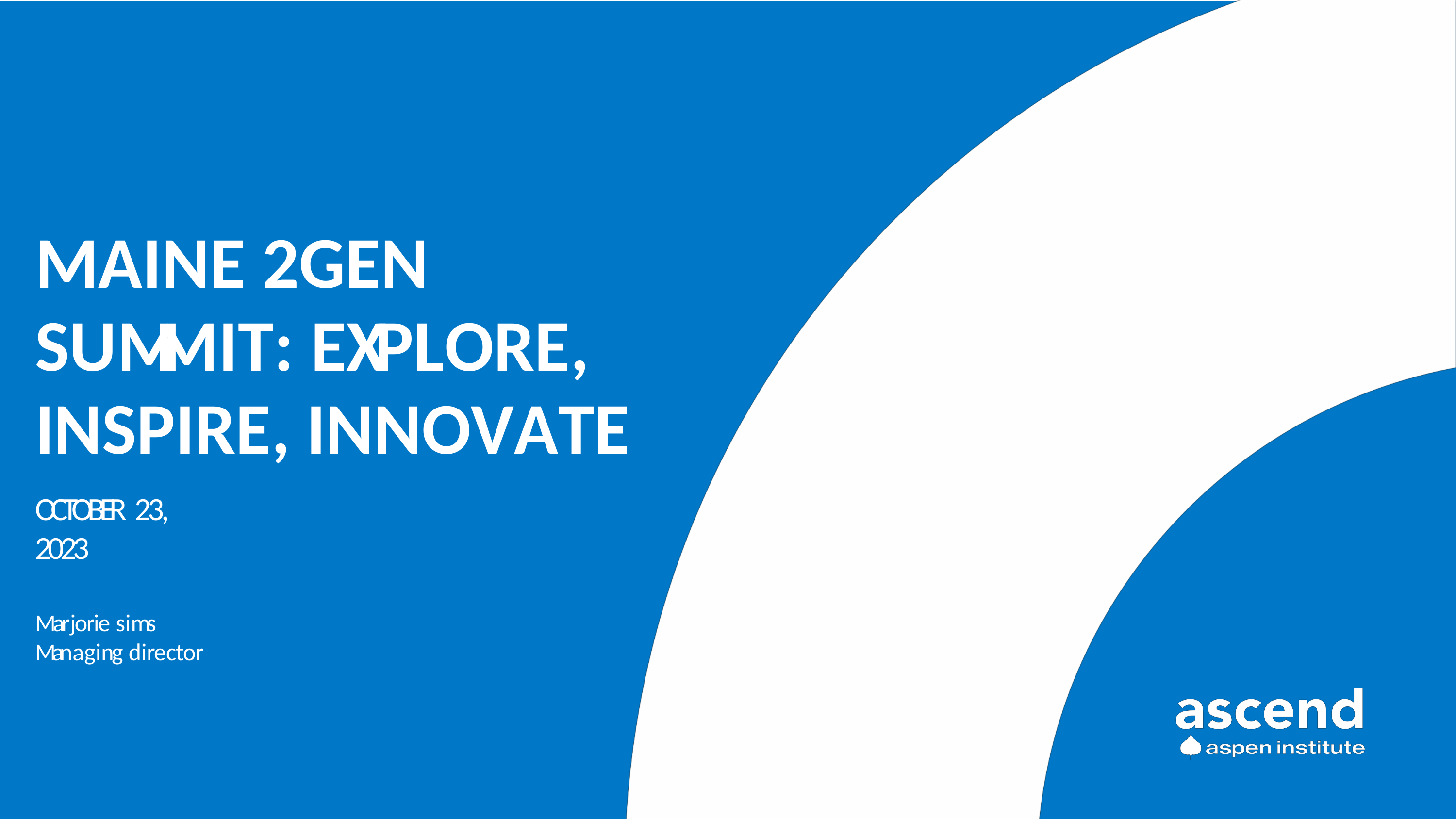

MAINE 2GEN SUMMIT: EXPLORE, INSPIRE, INNOVATE
OCTOBER 23, 2023

Marjorie sims
Managing director